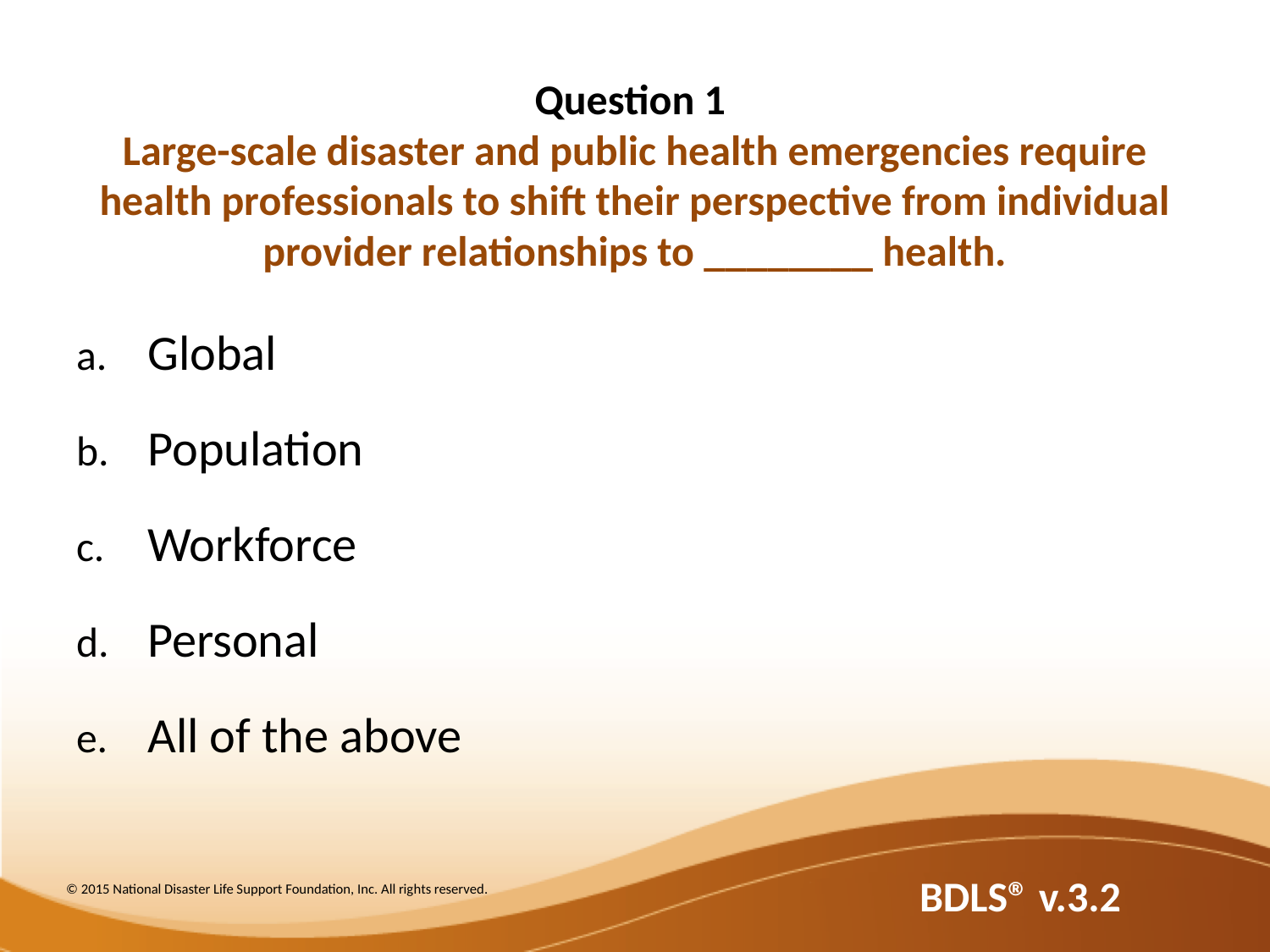

# Question 1 Large-scale disaster and public health emergencies require health professionals to shift their perspective from individual provider relationships to ________ health.
Global
Population
Workforce
Personal
All of the above